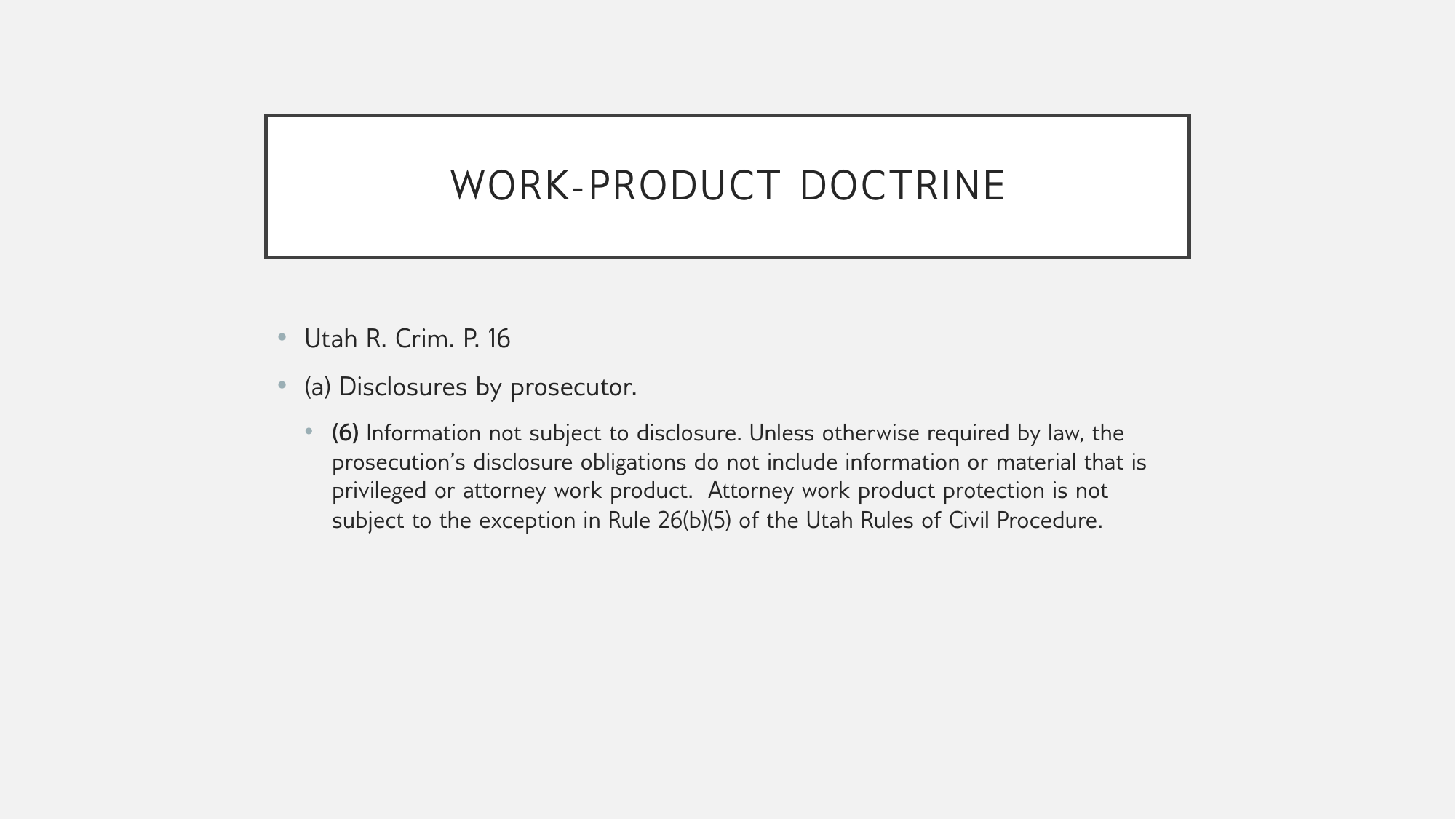

# Work-Product Doctrine
Utah R. Crim. P. 16
(a) Disclosures by prosecutor.
(6) Information not subject to disclosure. Unless otherwise required by law, the prosecution’s disclosure obligations do not include information or material that is privileged or attorney work product.  Attorney work product protection is not subject to the exception in Rule 26(b)(5) of the Utah Rules of Civil Procedure.